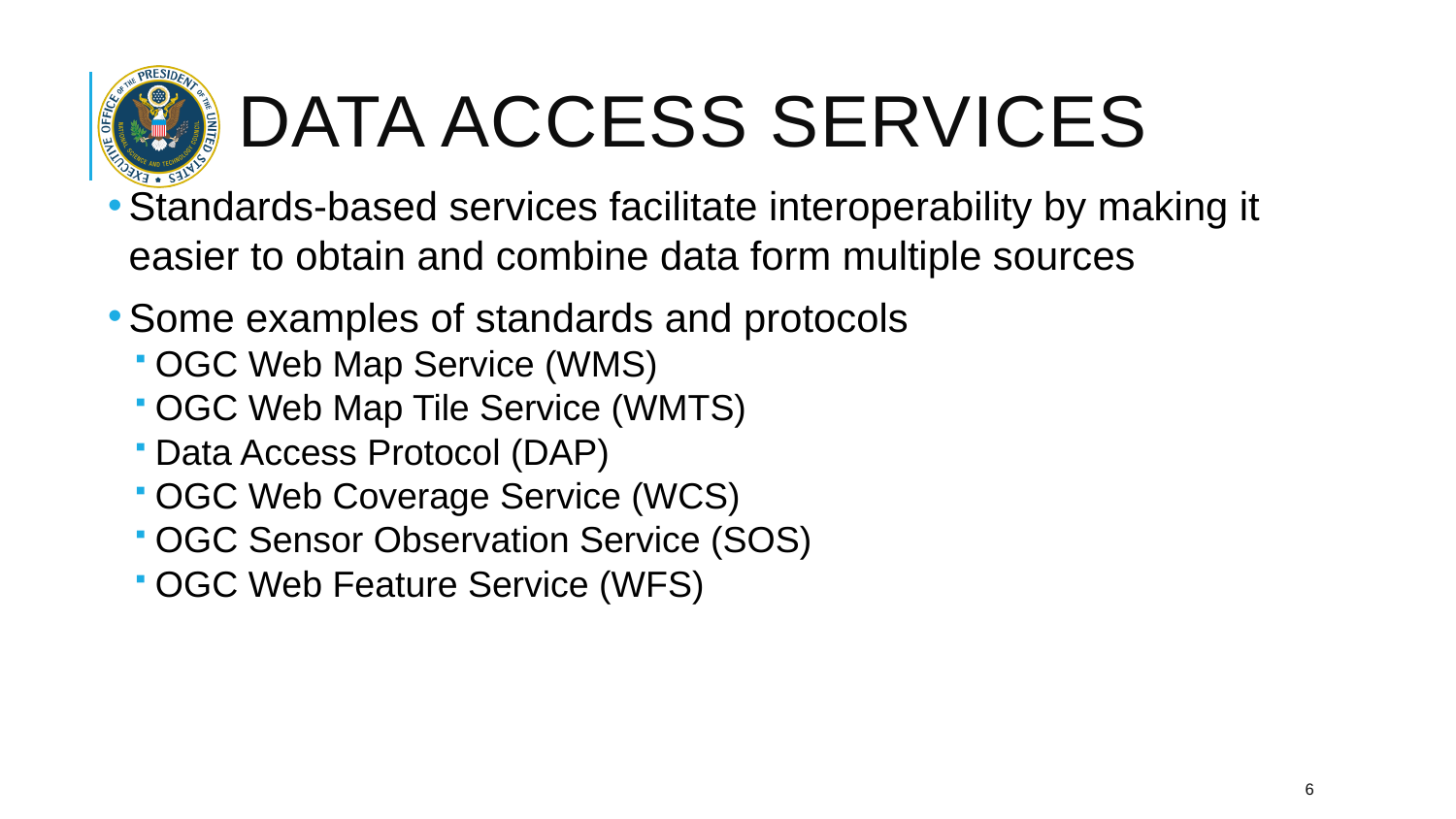

# Data access services
Standards-based services facilitate interoperability by making it easier to obtain and combine data form multiple sources
Some examples of standards and protocols
OGC Web Map Service (WMS)
OGC Web Map Tile Service (WMTS)
Data Access Protocol (DAP)
OGC Web Coverage Service (WCS)
OGC Sensor Observation Service (SOS)
OGC Web Feature Service (WFS)

6